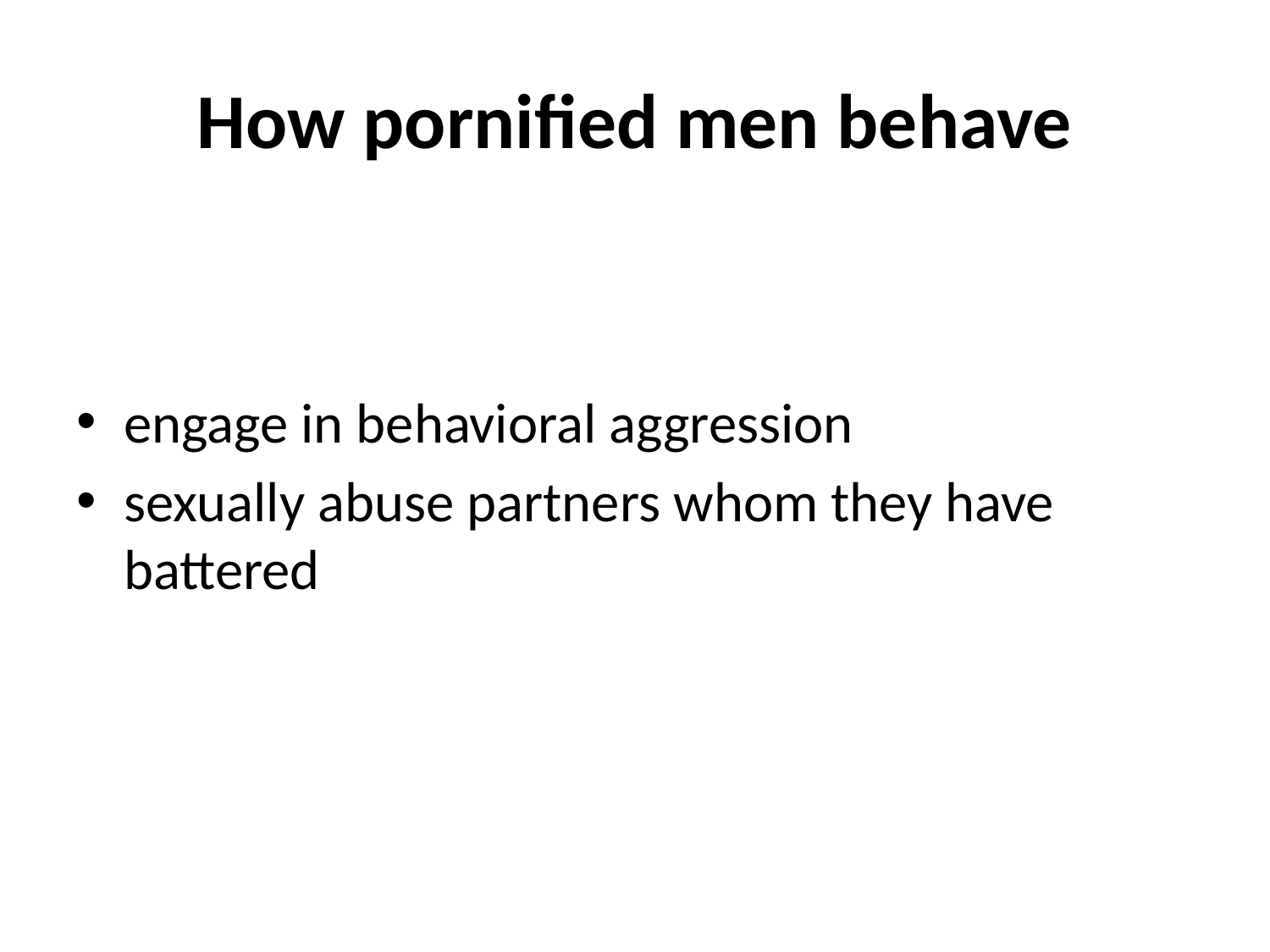

# How pornified men behave

engage in behavioral aggression
sexually abuse partners whom they have battered